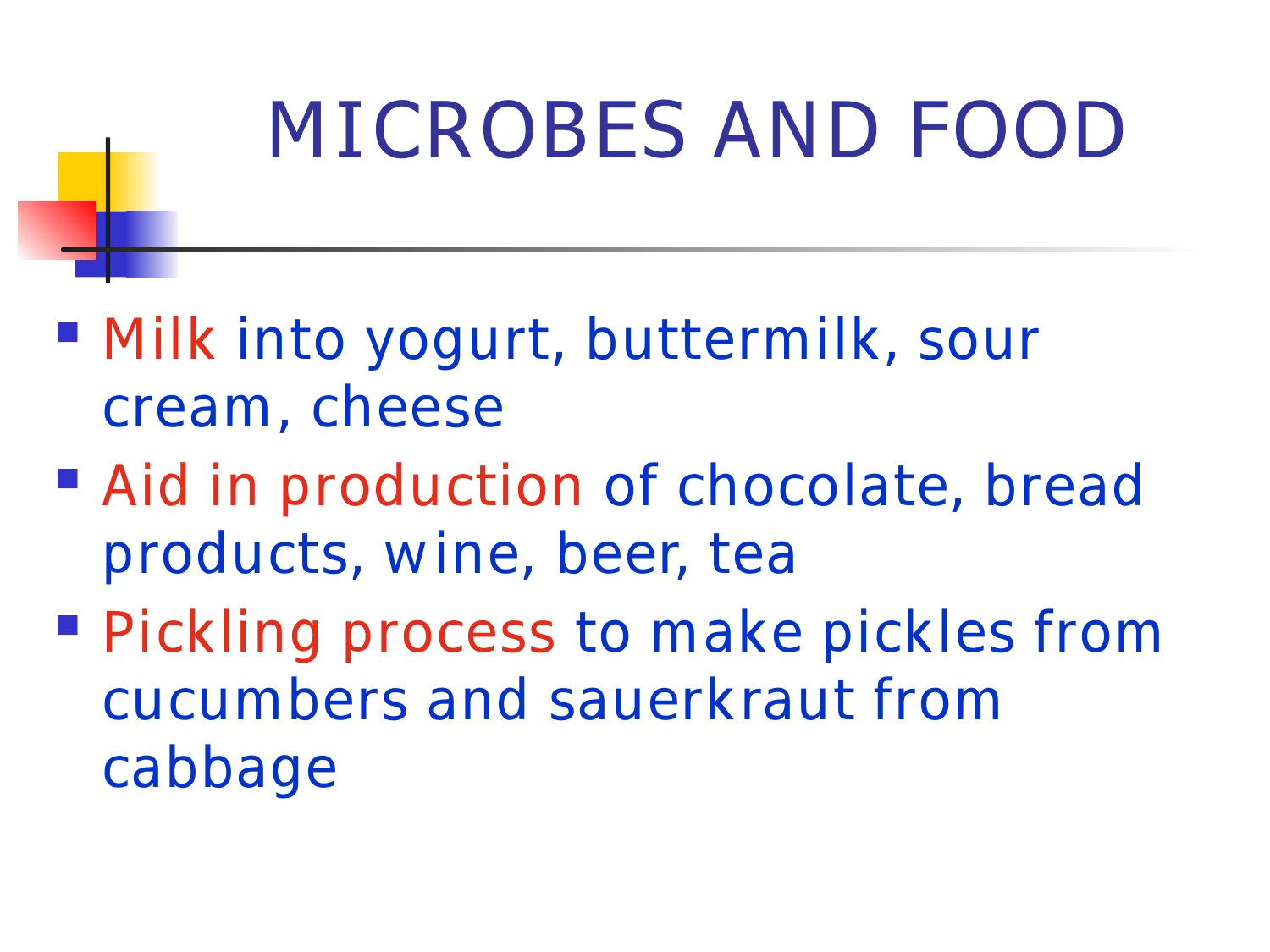

# MICROBES AND FOOD
Milk into yogurt, buttermilk, sour cream, cheese
Aid in production of chocolate, bread products, wine, beer, tea
Pickling process to make pickles from cucumbers and sauerkraut from cabbage